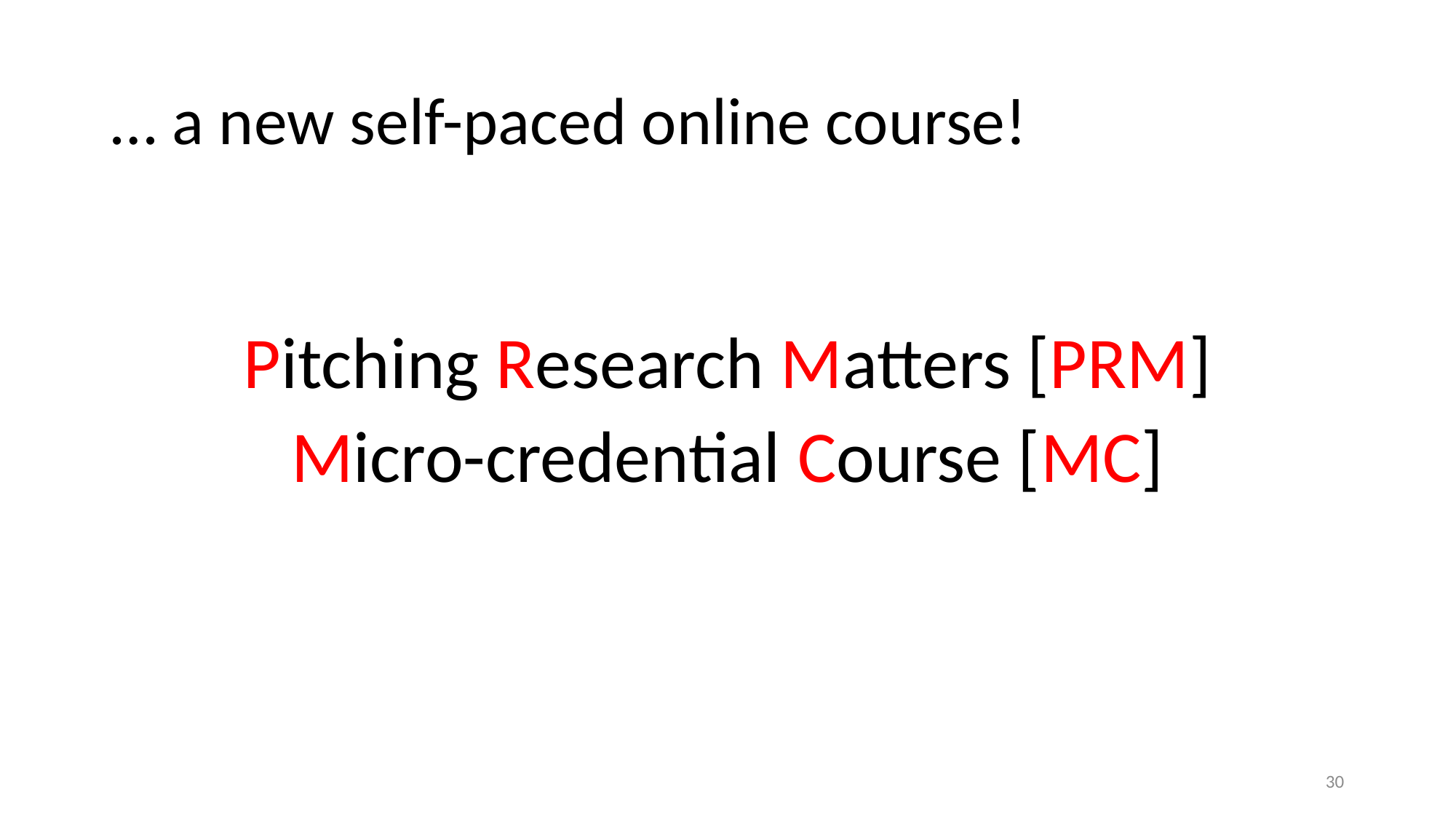

# … a new self-paced online course!

Pitching Research Matters [PRM]
Micro-credential Course [MC]

30